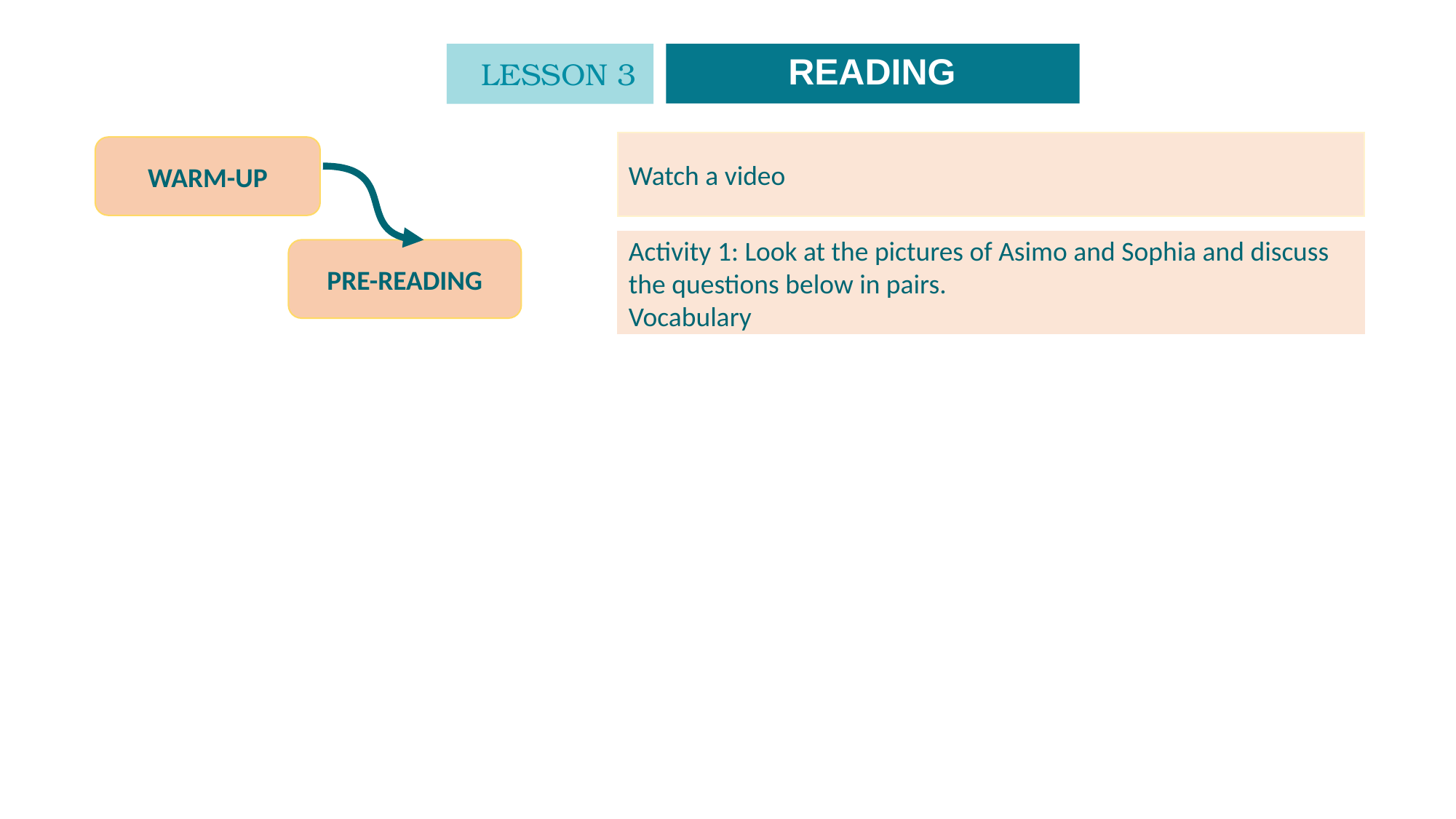

READING

LESSON 3
GETTING STARTED
Unit
Watch a video
WARM-UP
Activity 1: Look at the pictures of Asimo and Sophia and discuss the questions below in pairs.
Vocabulary
PRE-READING